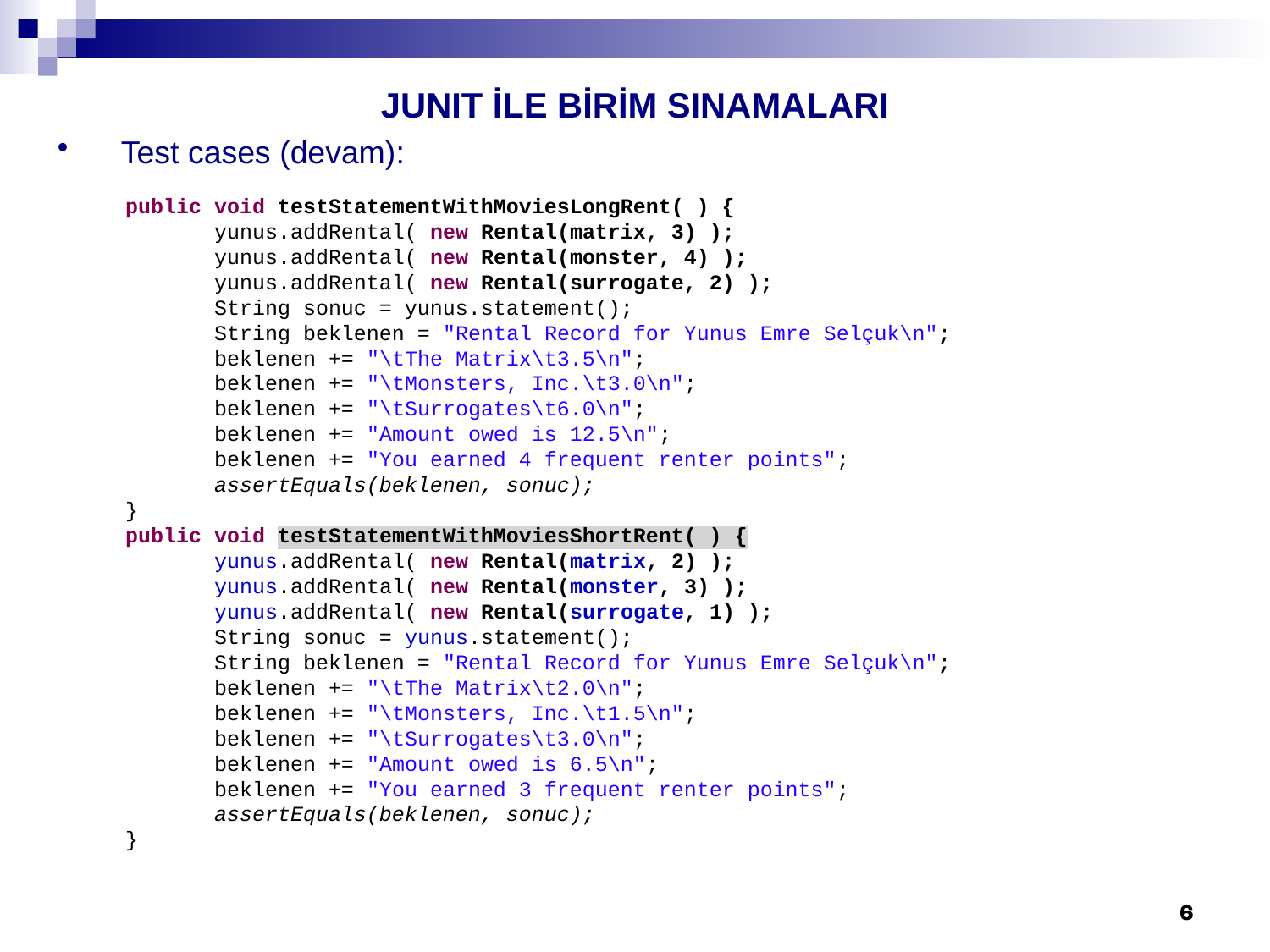

JUNIT İLE BİRİM SINAMALARI
Test cases (devam):
   public void testStatementWithMoviesLongRent( ) {
	yunus.addRental( new Rental(matrix, 3) );
	yunus.addRental( new Rental(monster, 4) );
	yunus.addRental( new Rental(surrogate, 2) );
	String sonuc = yunus.statement();
	String beklenen = "Rental Record for Yunus Emre Selçuk\n";
	beklenen += "\tThe Matrix\t3.5\n";
	beklenen += "\tMonsters, Inc.\t3.0\n";
	beklenen += "\tSurrogates\t6.0\n";
	beklenen += "Amount owed is 12.5\n";
	beklenen += "You earned 4 frequent renter points";
	assertEquals(beklenen, sonuc);
   }
   public void testStatementWithMoviesShortRent( ) {
	yunus.addRental( new Rental(matrix, 2) );
	yunus.addRental( new Rental(monster, 3) );
	yunus.addRental( new Rental(surrogate, 1) );
	String sonuc = yunus.statement();
	String beklenen = "Rental Record for Yunus Emre Selçuk\n";
	beklenen += "\tThe Matrix\t2.0\n";
	beklenen += "\tMonsters, Inc.\t1.5\n";
	beklenen += "\tSurrogates\t3.0\n";
	beklenen += "Amount owed is 6.5\n";
	beklenen += "You earned 3 frequent renter points";
	assertEquals(beklenen, sonuc);
   }
6